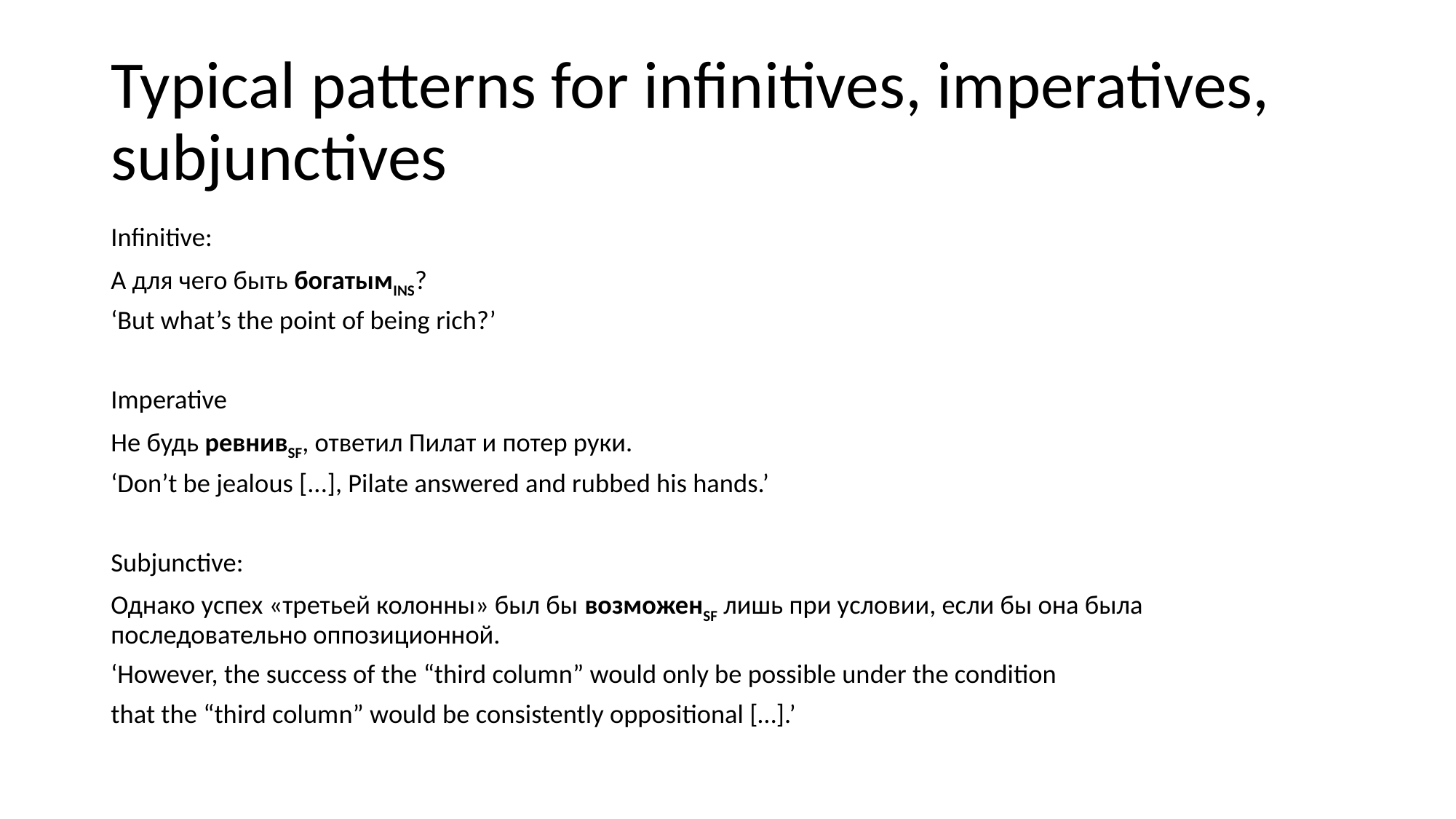

# Typical patterns for infinitives, imperatives, subjunctives
Infinitive:
А для чего быть богатымINS?
‘But what’s the point of being rich?’

Imperative
Не будь ревнивSF, ответил Пилат и потер руки.
‘Don’t be jealous [...], Pilate answered and rubbed his hands.’

Subjunctive:
Однако успех «третьей колонны» был бы возможенSF лишь при условии, если бы она была последовательно оппозиционной.
‘However, the success of the “third column” would only be possible under the condition
that the “third column” would be consistently oppositional […].’